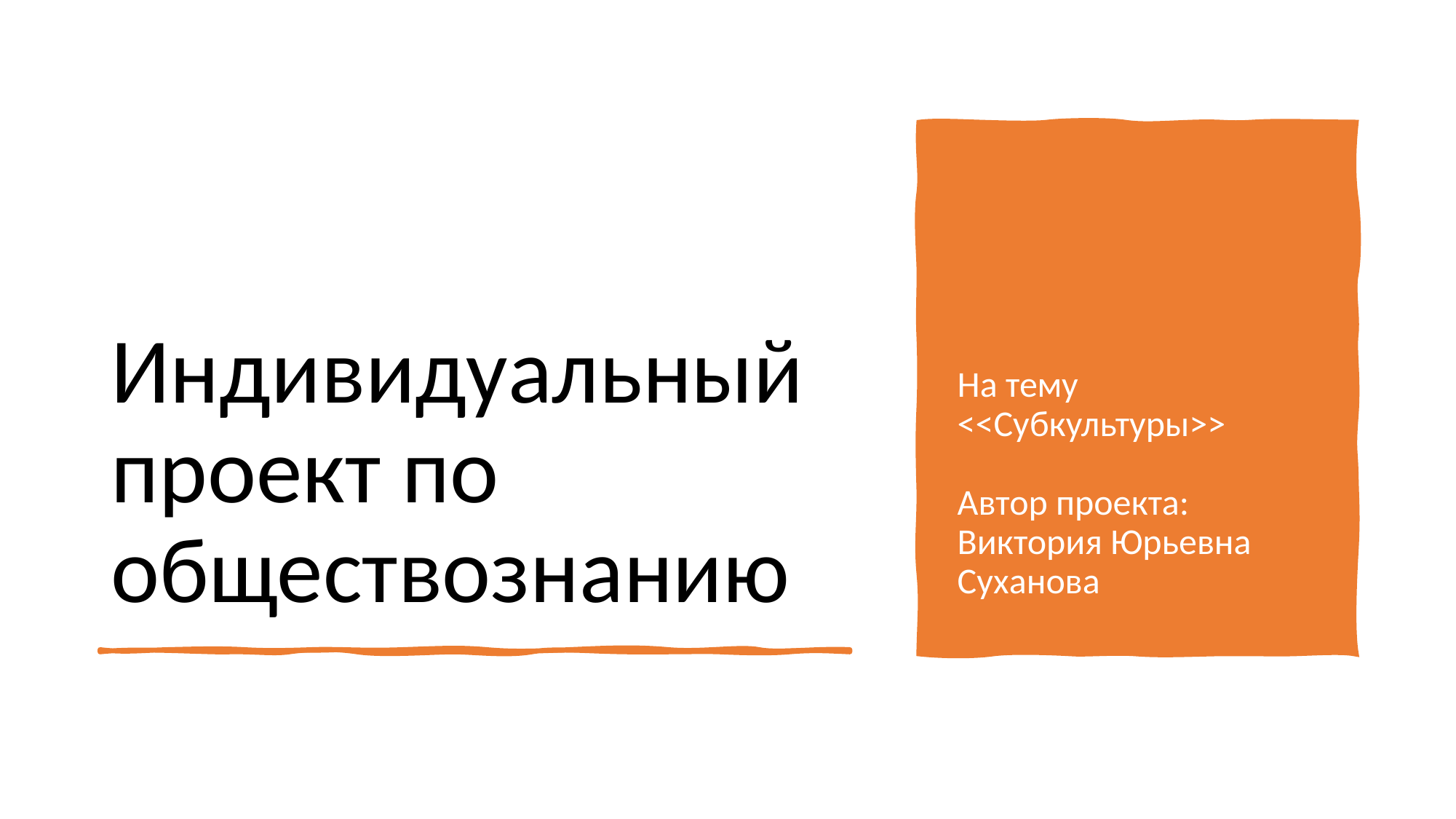

# Индивидуальный проект по обществознанию
На тему <<Субкультуры>>
Автор проекта:
Виктория Юрьевна Суханова